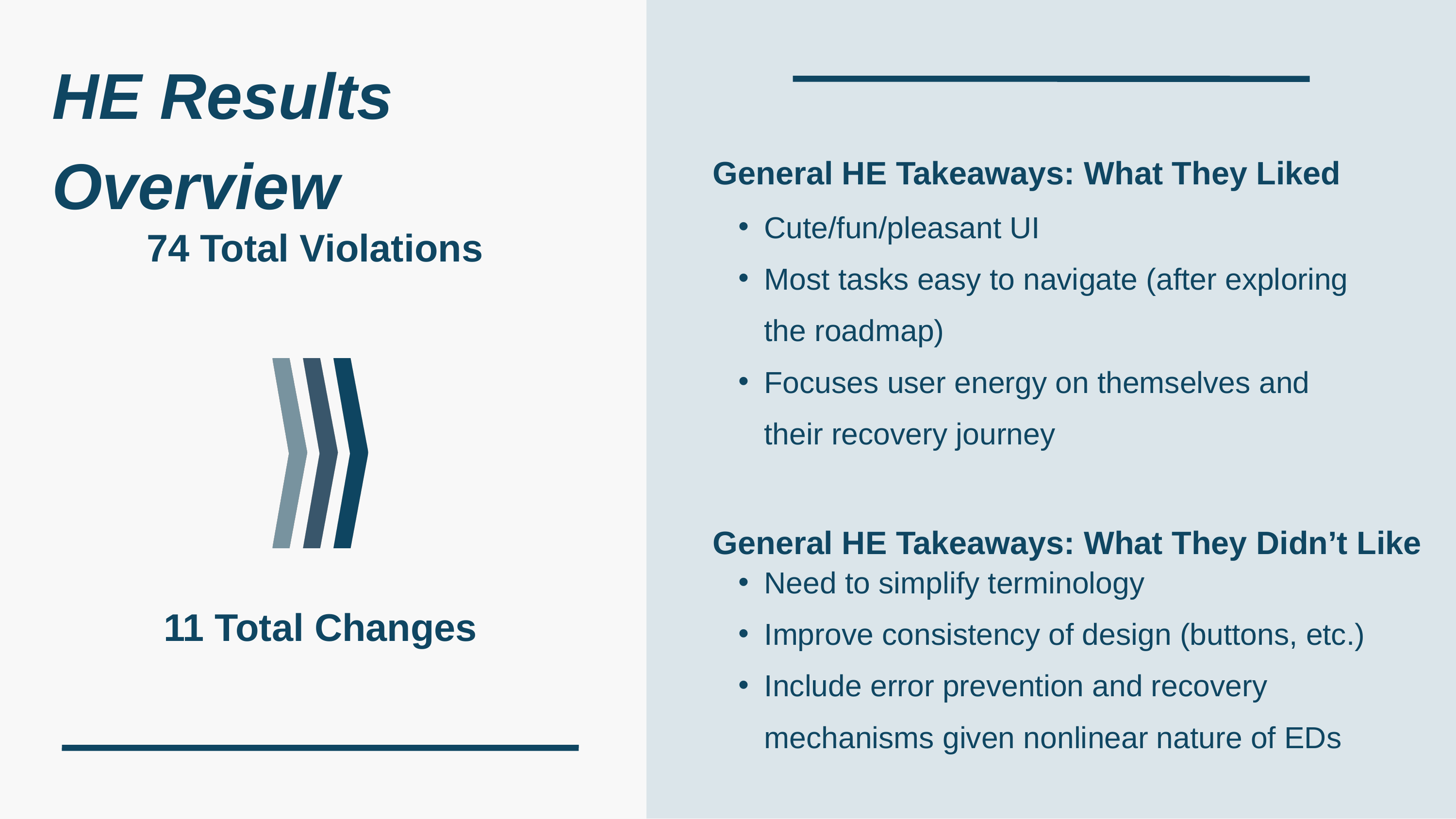

HE Results Overview

General HE Takeaways: What They Liked
Cute/fun/pleasant UI
Most tasks easy to navigate (after exploring the roadmap)
Focuses user energy on themselves and their recovery journey
74 Total Violations

General HE Takeaways: What They Didn’t Like
Need to simplify terminology
Improve consistency of design (buttons, etc.)
Include error prevention and recovery mechanisms given nonlinear nature of EDs
11 Total Changes